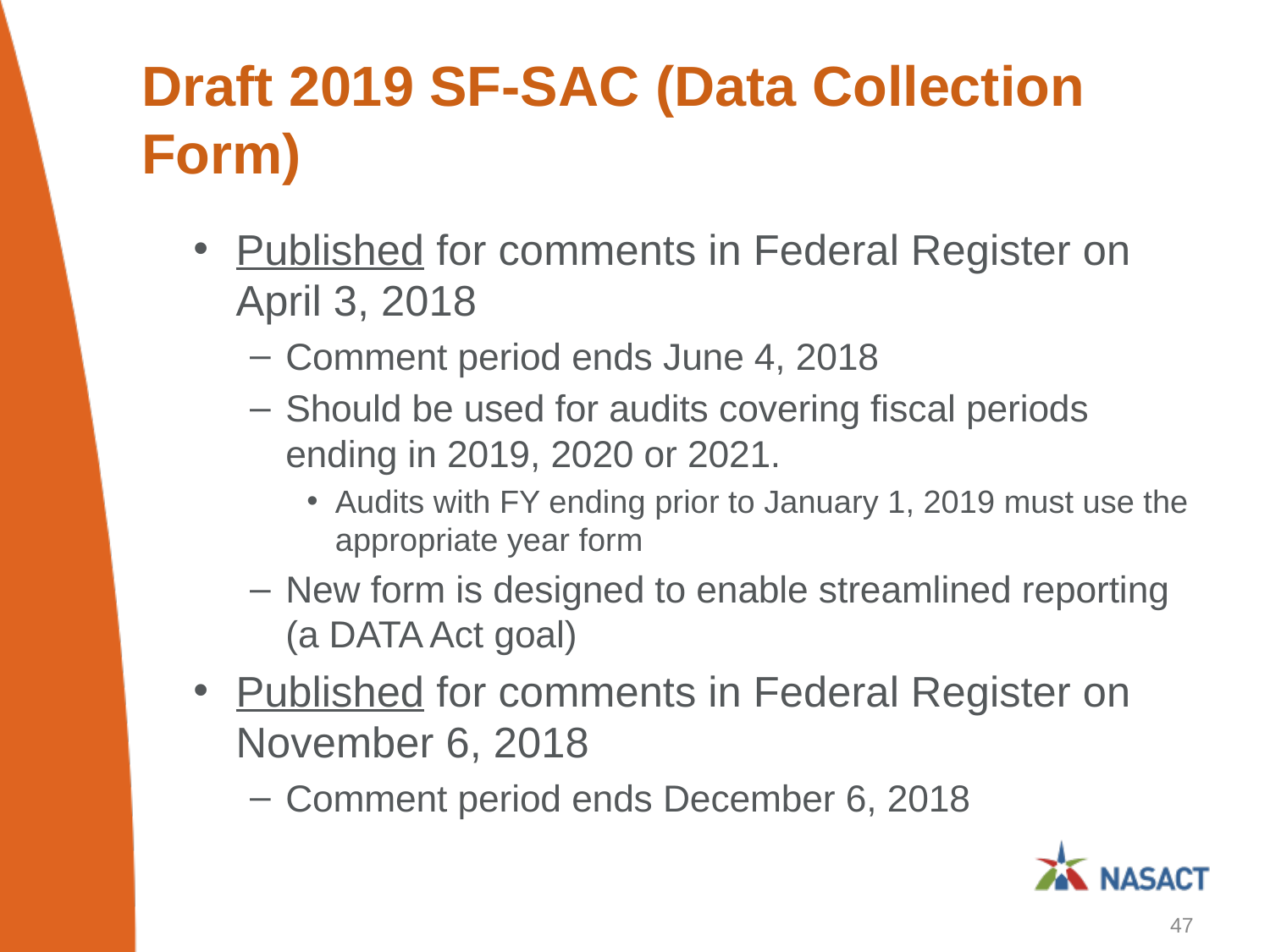

# Draft 2019 SF-SAC (Data Collection Form)
Published for comments in Federal Register on April 3, 2018
Comment period ends June 4, 2018
Should be used for audits covering fiscal periods ending in 2019, 2020 or 2021.
Audits with FY ending prior to January 1, 2019 must use the appropriate year form
New form is designed to enable streamlined reporting (a DATA Act goal)
Published for comments in Federal Register on November 6, 2018
Comment period ends December 6, 2018

47